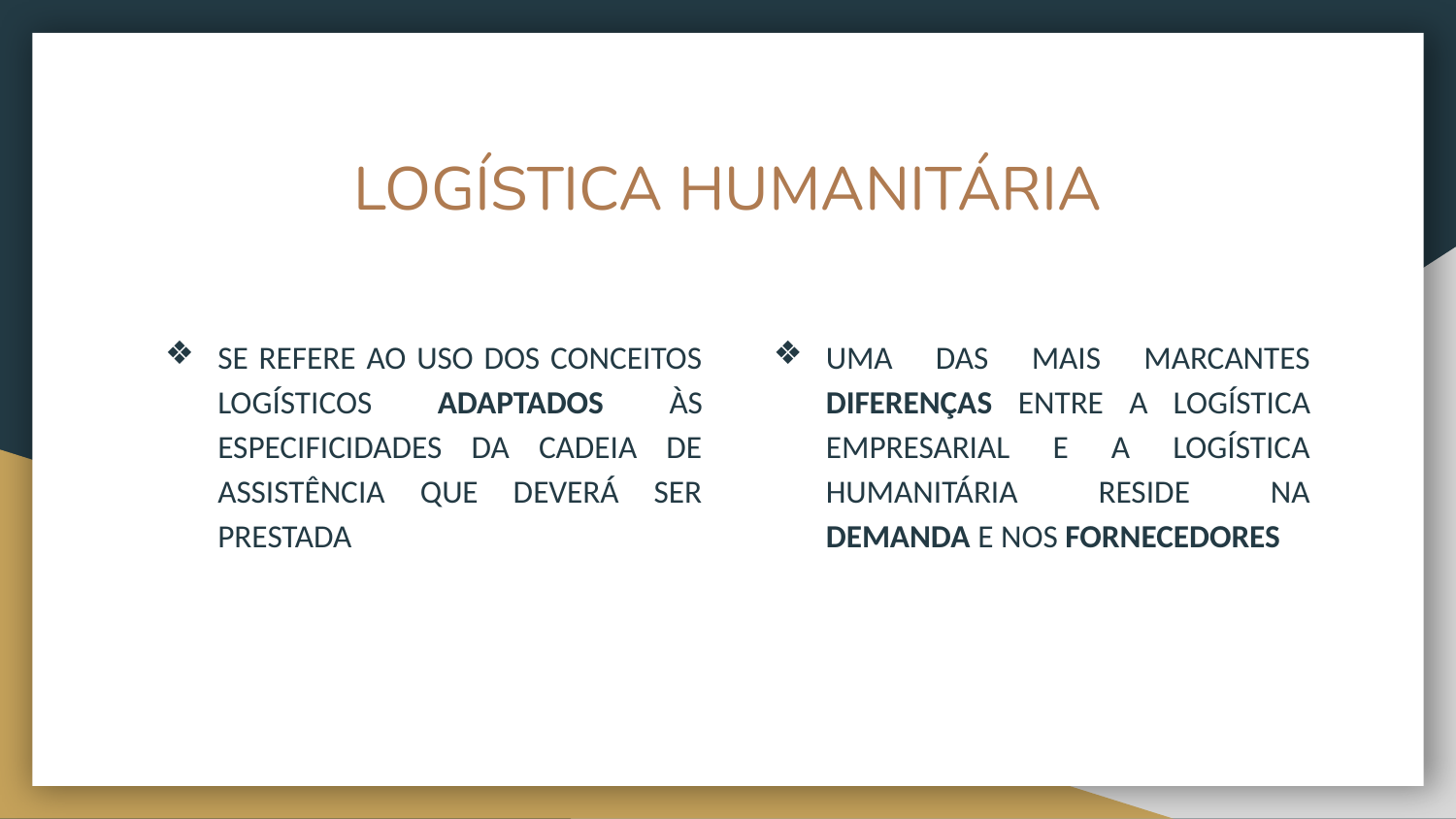

# LOGÍSTICA HUMANITÁRIA
SE REFERE AO USO DOS CONCEITOS LOGÍSTICOS ADAPTADOS ÀS ESPECIFICIDADES DA CADEIA DE ASSISTÊNCIA QUE DEVERÁ SER PRESTADA
UMA DAS MAIS MARCANTES DIFERENÇAS ENTRE A LOGÍSTICA EMPRESARIAL E A LOGÍSTICA HUMANITÁRIA RESIDE NA DEMANDA E NOS FORNECEDORES